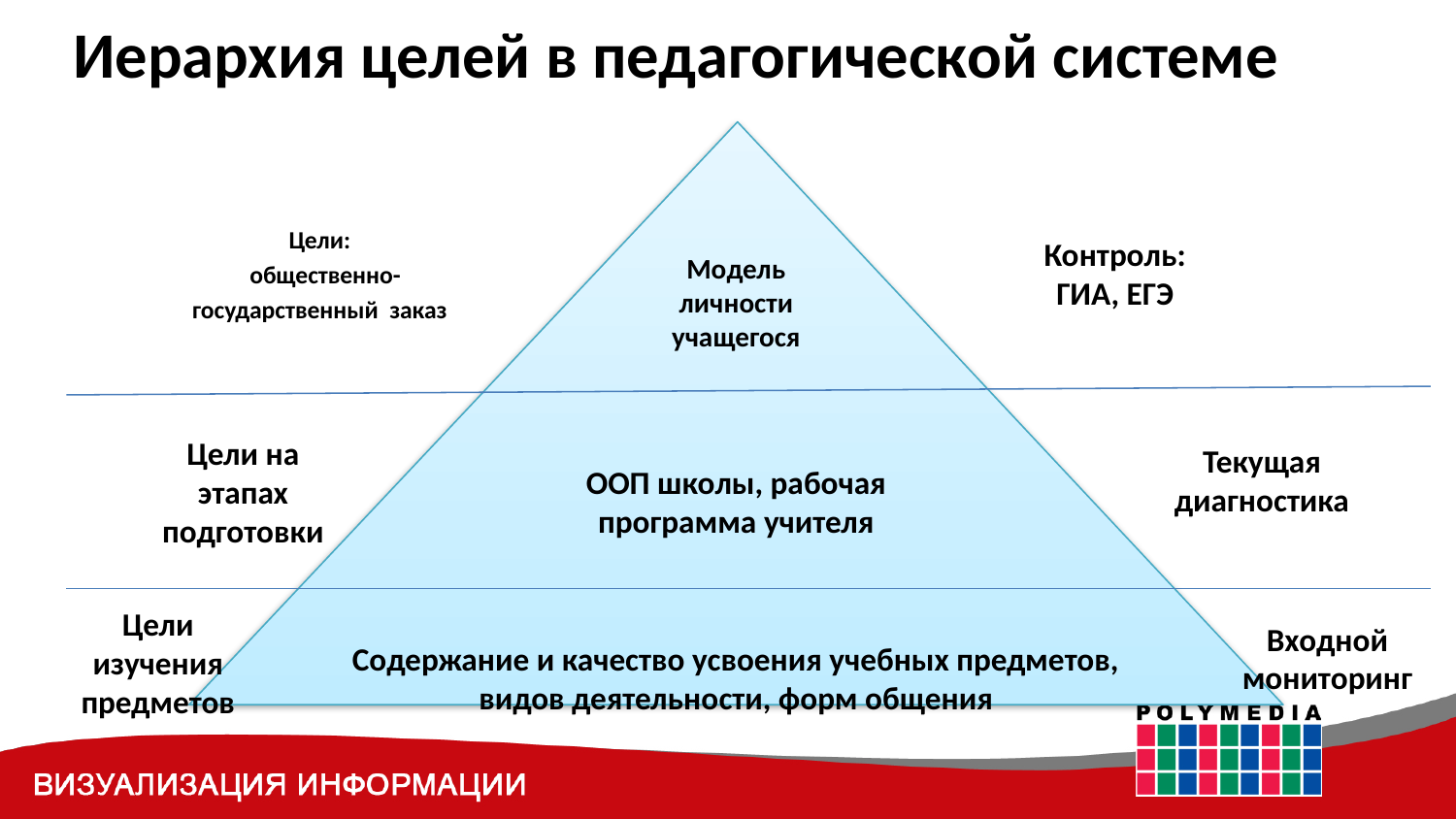

# Иерархия целей в педагогической системе

Цели:
  общественно-
государственный  заказ
Контроль: ГИА, ЕГЭ
Модель личности учащегося
Цели на этапах подготовки
Текущая диагностика
ООП школы, рабочая программа учителя
Цели изучения предметов
Входной мониторинг
Содержание и качество усвоения учебных предметов, видов деятельности, форм общения